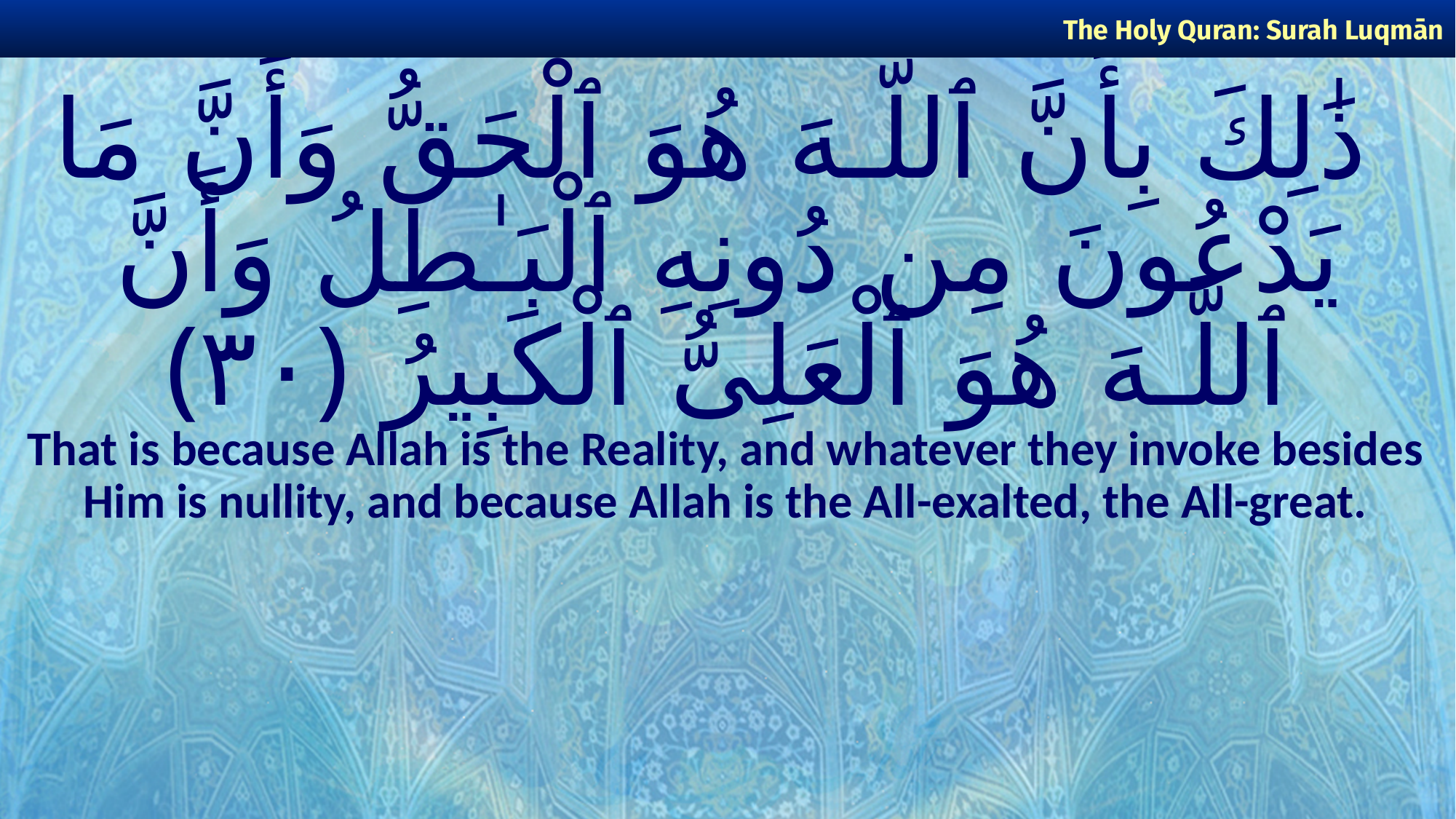

The Holy Quran: Surah Luqmān
# ذَٰلِكَ بِأَنَّ ٱللَّـهَ هُوَ ٱلْحَقُّ وَأَنَّ مَا يَدْعُونَ مِن دُونِهِ ٱلْبَـٰطِلُ وَأَنَّ ٱللَّـهَ هُوَ ٱلْعَلِىُّ ٱلْكَبِيرُ ﴿٣٠﴾
That is because Allah is the Reality, and whatever they invoke besides Him is nullity, and because Allah is the All-exalted, the All-great.